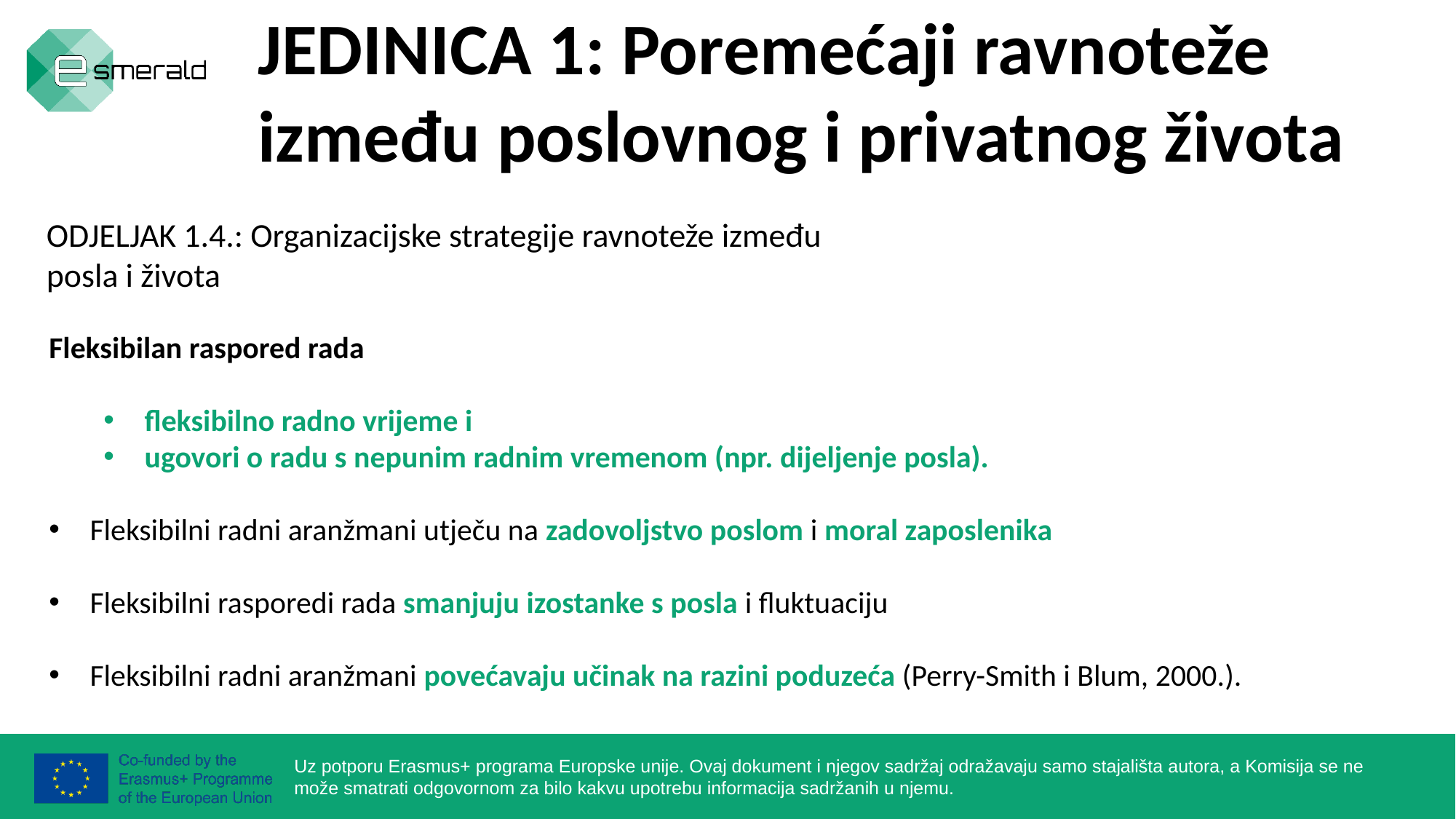

JEDINICA 1: Poremećaji ravnoteže između poslovnog i privatnog života
ODJELJAK 1.4.: Organizacijske strategije ravnoteže između posla i života
Fleksibilan raspored rada

fleksibilno radno vrijeme i
ugovori o radu s nepunim radnim vremenom (npr. dijeljenje posla).

Fleksibilni radni aranžmani utječu na zadovoljstvo poslom i moral zaposlenika

Fleksibilni rasporedi rada smanjuju izostanke s posla i fluktuaciju

Fleksibilni radni aranžmani povećavaju učinak na razini poduzeća (Perry-Smith i Blum, 2000.).